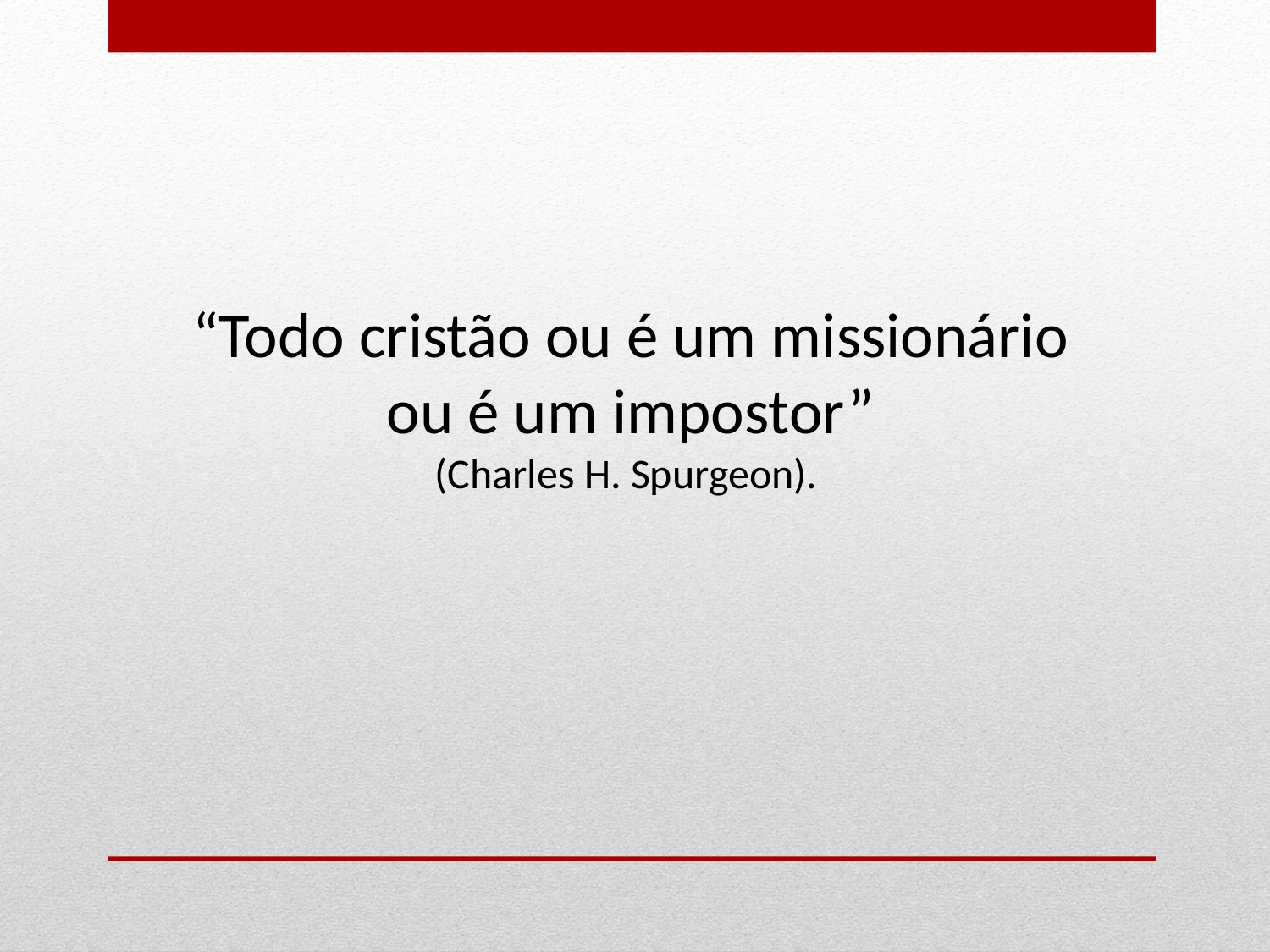

“Todo cristão ou é um missionário
ou é um impostor”
(Charles H. Spurgeon).